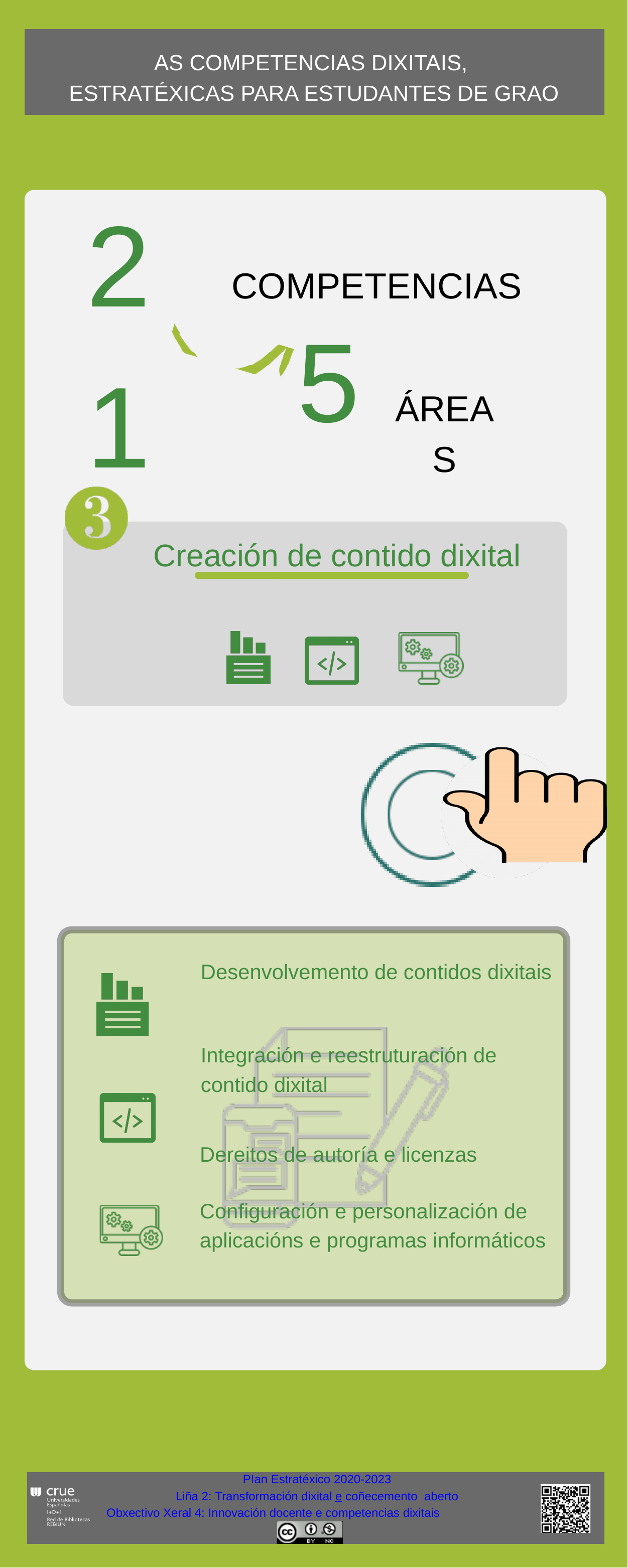

AS COMPETENCIAS DIXITAIS,
ESTRATÉXICAS PARA ESTUDANTES DE GRAO
21

COMPETENCIAS
5

ÁREAS

Creación de contido dixital

Desenvolvemento de contidos dixitais

Integración e reestruturación de contido dixital

Dereitos de autoría e licenzas
Configuración e personalización de aplicacións e programas informáticos

PIan Estratéxico 2020-2023
Liña 2: Transformación dixital e coñecemento  aberto
Obxectivo Xeral 4: Innovación docente e competencias dixitais